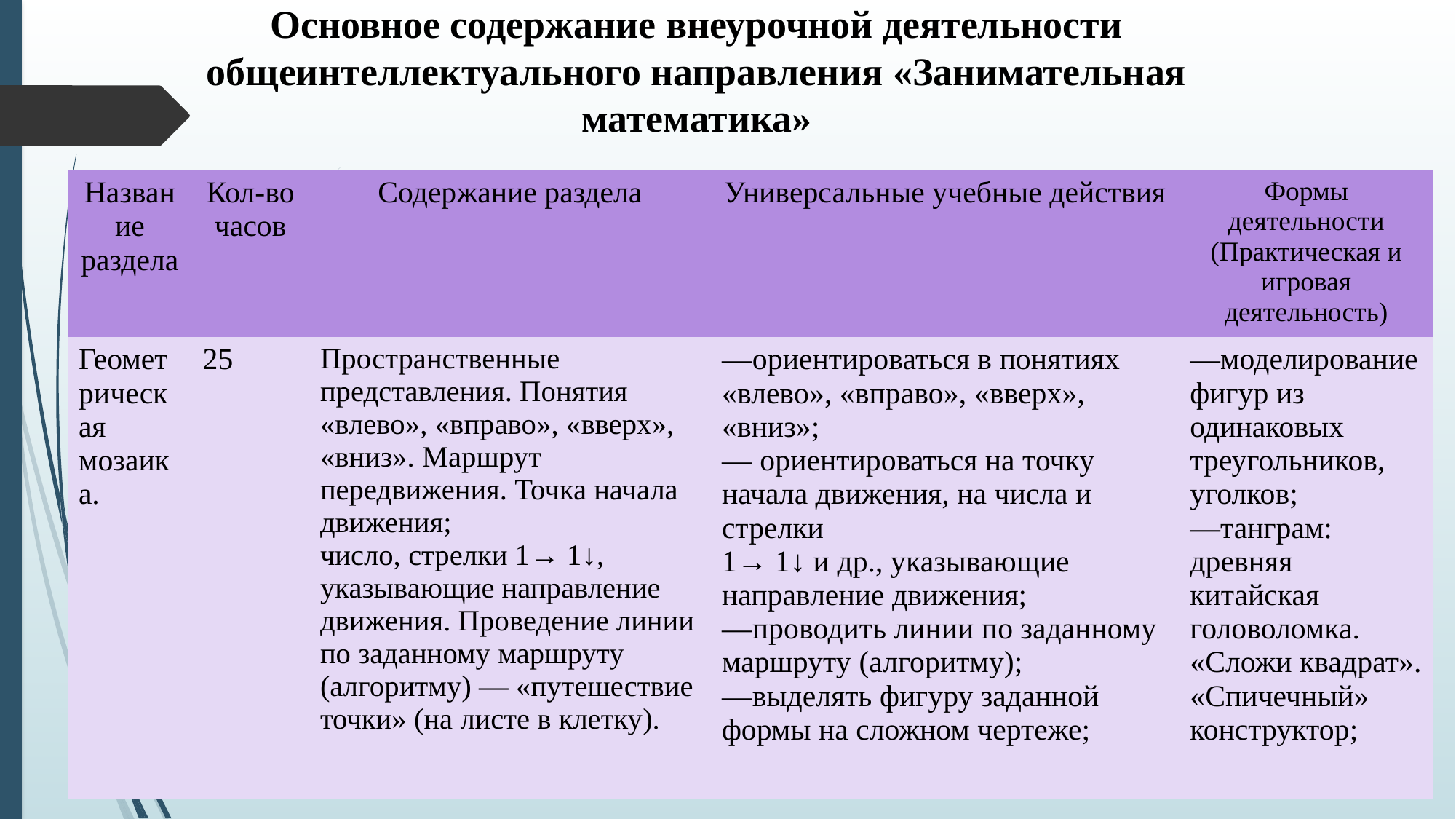

# Основное содержание внеурочной деятельности общеинтеллектуального направления «Занимательная математика»
| Название раздела | Кол-во часов | Содержание раздела | Универсальные учебные действия | Формы деятельности (Практическая и игровая деятельность) |
| --- | --- | --- | --- | --- |
| Геометрическая мозаика. | 25 | Пространственные представления. Понятия «влево», «вправо», «вверх», «вниз». Маршрут передвижения. Точка начала движения; число, стрелки 1→ 1↓, указывающие направление движения. Проведение линии по заданному маршруту (алгоритму) — «путешествие точки» (на листе в клетку). | —ориентироваться в понятиях «влево», «вправо», «вверх», «вниз»; — ориентироваться на точку начала движения, на числа и стрелки 1→ 1↓ и др., указывающие направление движения; —проводить линии по заданному маршруту (алгоритму); —выделять фигуру заданной формы на сложном чертеже; | —моделирование фигур из одинаковых треугольников, уголков; —танграм: древняя китайская головоломка. «Сложи квадрат». «Спичечный» конструктор; |